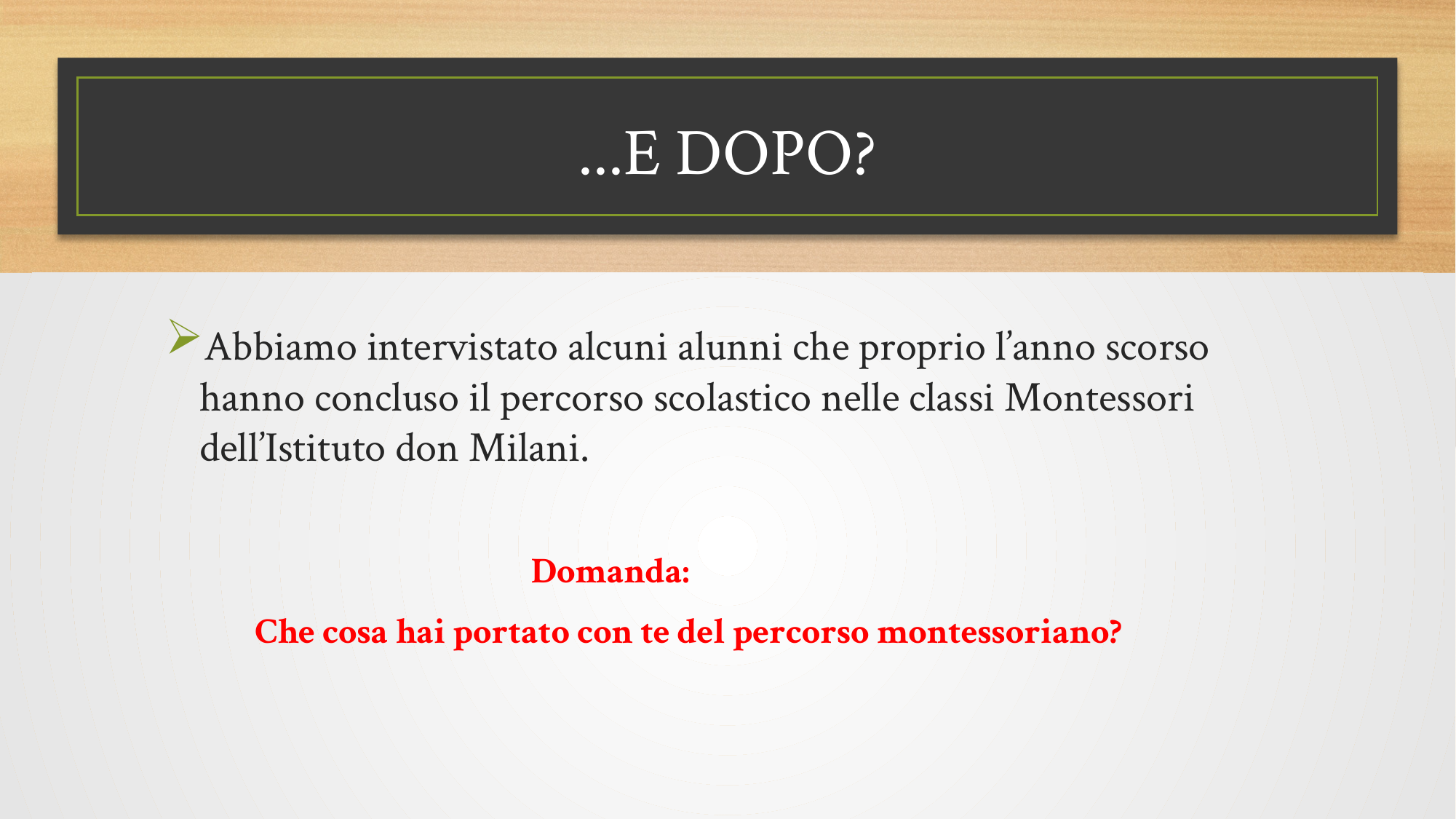

# ...E DOPO?

Abbiamo intervistato alcuni alunni che proprio l’anno scorso hanno concluso il percorso scolastico nelle classi Montessori dell’Istituto don Milani.

                                                 Domanda:
            Che cosa hai portato con te del percorso montessoriano?